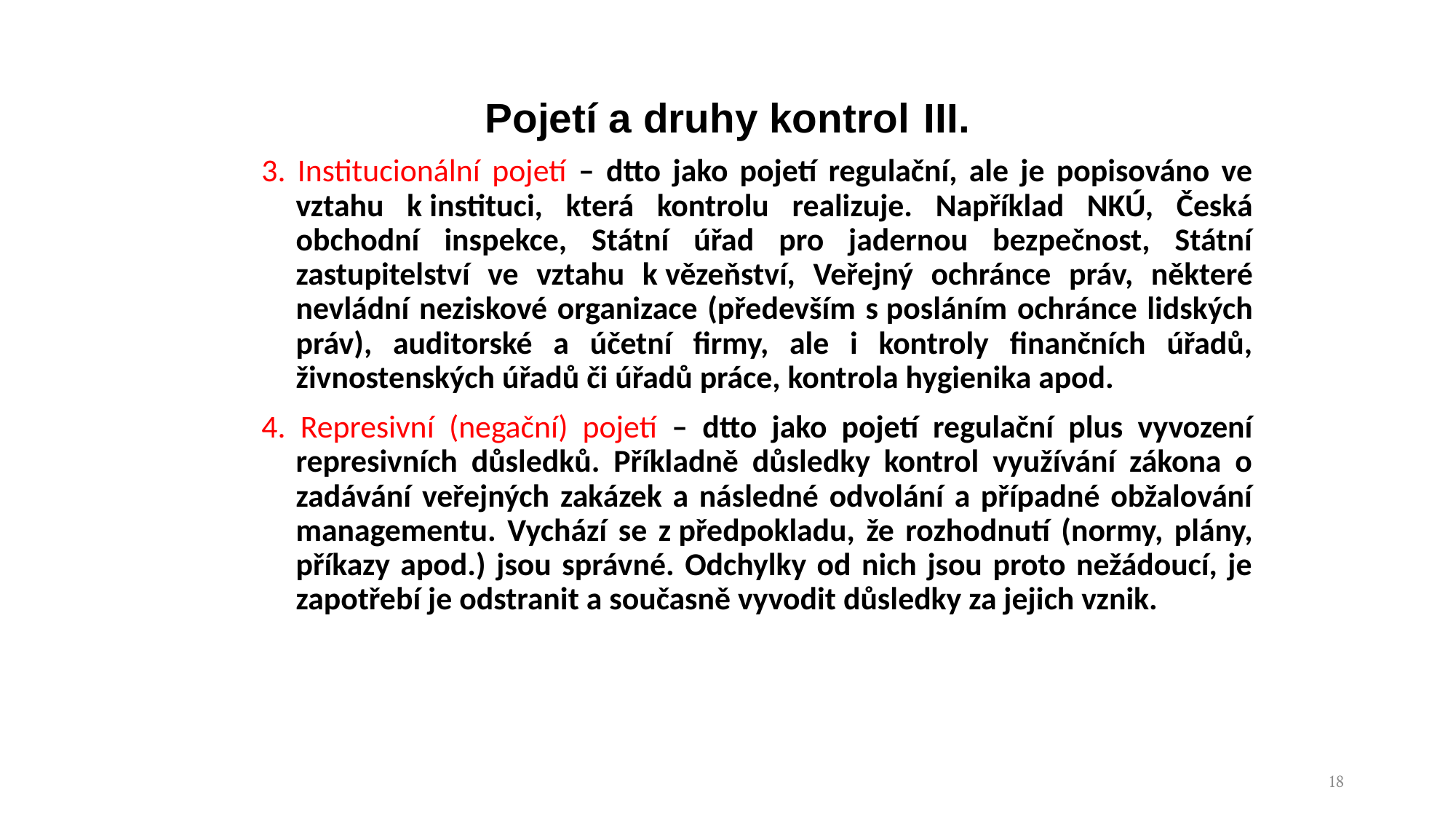

# Pojetí a druhy kontrol III.
3. Institucionální pojetí – dtto jako pojetí regulační, ale je popisováno ve vztahu k instituci, která kontrolu realizuje. Například NKÚ, Česká obchodní inspekce, Státní úřad pro jadernou bezpečnost, Státní zastupitelství ve vztahu k vězeňství, Veřejný ochránce práv, některé nevládní neziskové organizace (především s posláním ochránce lidských práv), auditorské a účetní firmy, ale i kontroly finančních úřadů, živnostenských úřadů či úřadů práce, kontrola hygienika apod.
4. Represivní (negační) pojetí – dtto jako pojetí regulační plus vyvození represivních důsledků. Příkladně důsledky kontrol využívání zákona o zadávání veřejných zakázek a následné odvolání a případné obžalování managementu. Vychází se z předpokladu, že rozhodnutí (normy, plány, příkazy apod.) jsou správné. Odchylky od nich jsou proto nežádoucí, je zapotřebí je odstranit a současně vyvodit důsledky za jejich vznik.
18